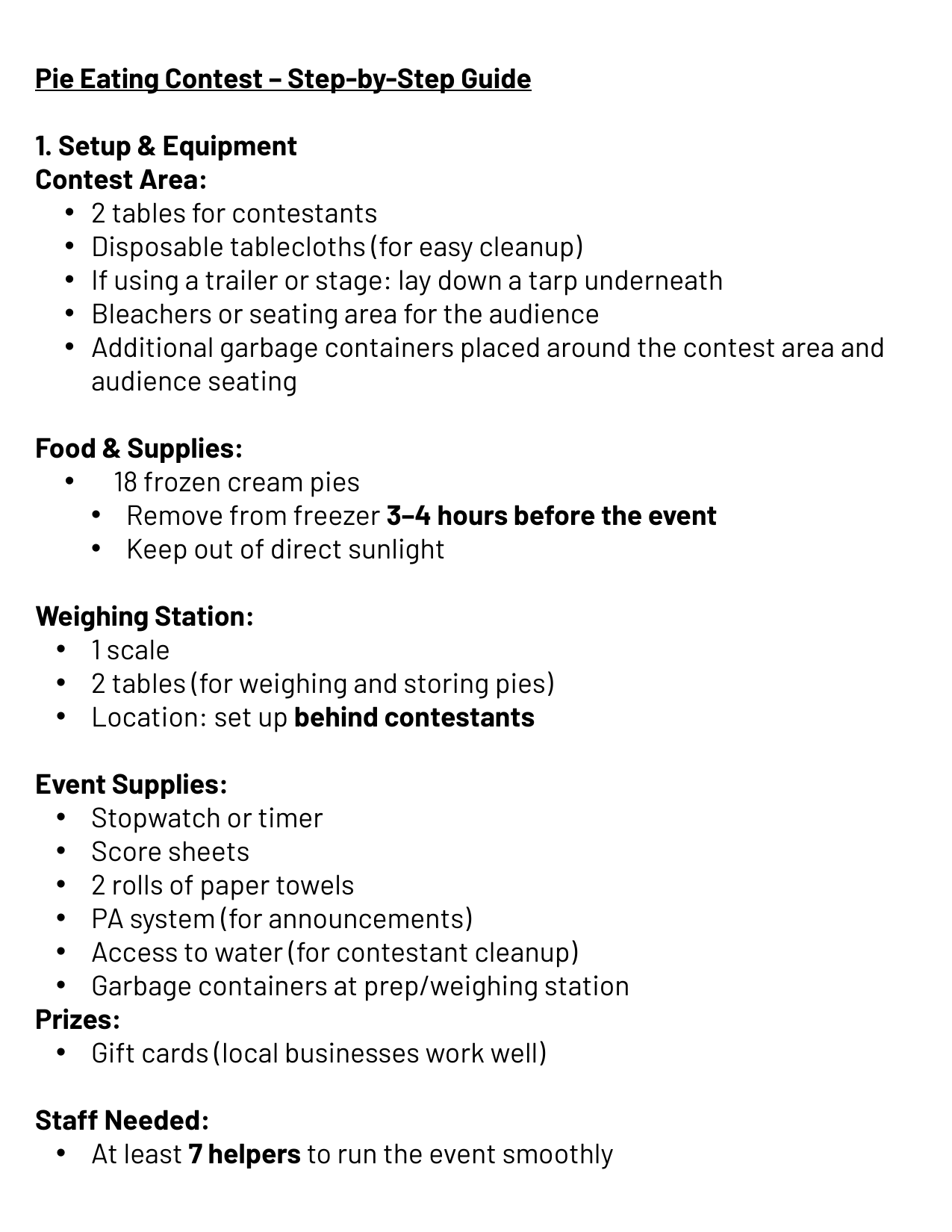

Pie Eating Contest – Step-by-Step Guide

1. Setup & Equipment
Contest Area:
2 tables for contestants
Disposable tablecloths (for easy cleanup)
If using a trailer or stage: lay down a tarp underneath
Bleachers or seating area for the audience
Additional garbage containers placed around the contest area and audience seating

Food & Supplies:
    18 frozen cream pies
Remove from freezer 3–4 hours before the event
Keep out of direct sunlight

Weighing Station:
1 scale
2 tables (for weighing and storing pies)
Location: set up behind contestants

Event Supplies:
Stopwatch or timer
Score sheets
2 rolls of paper towels
PA system (for announcements)
Access to water (for contestant cleanup)
Garbage containers at prep/weighing station
Prizes:
Gift cards (local businesses work well)

Staff Needed:
At least 7 helpers to run the event smoothly